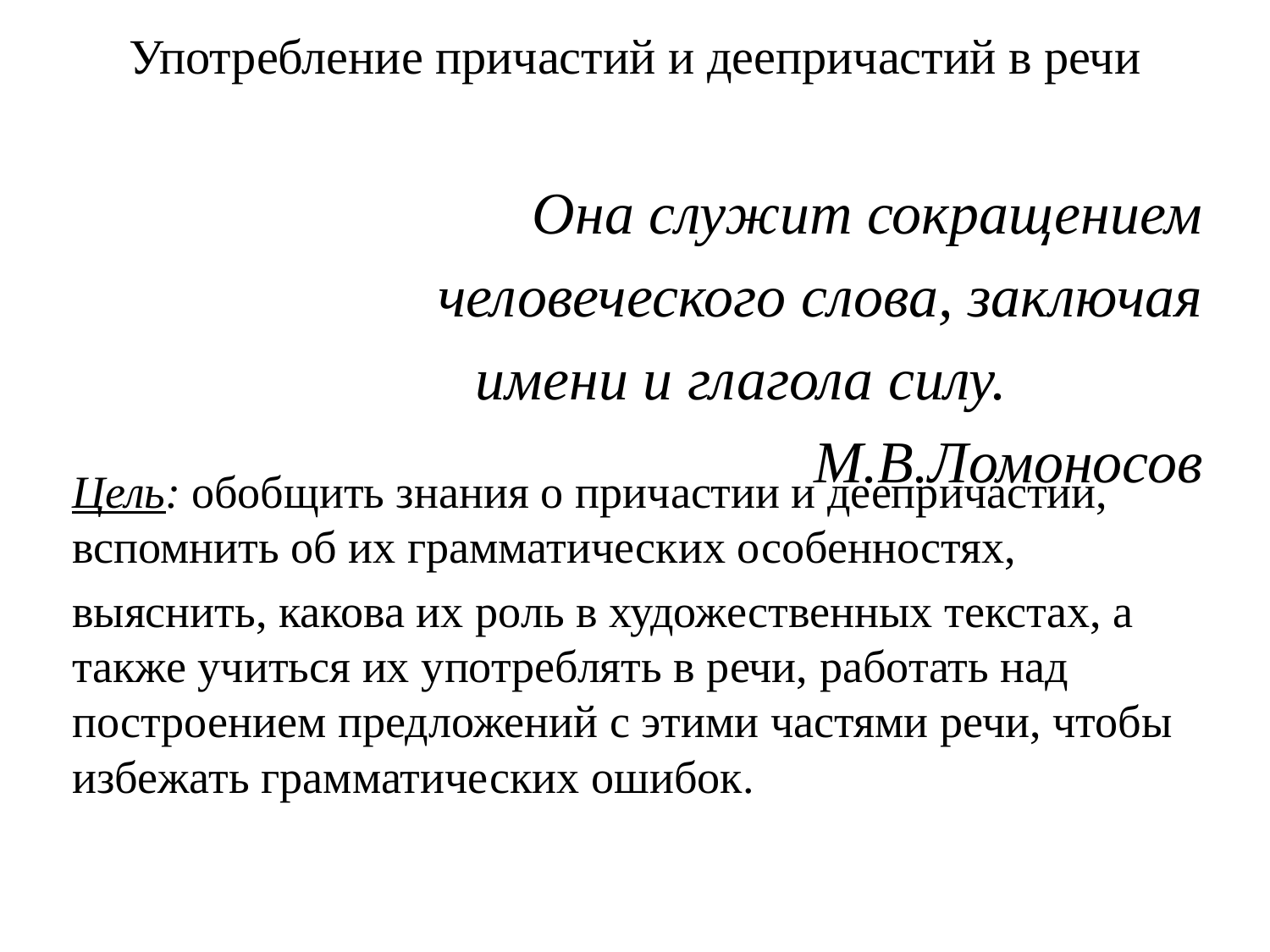

# Употребление причастий и деепричастий в речи

Она служит сокращением
человеческого слова, заключая
     имени и глагола силу.
                                          М.В.Ломоносов

Цель: обобщить знания о причастии и деепричастии, вспомнить об их грамматических особенностях,
выяснить, какова их роль в художественных текстах, а также учиться их употреблять в речи, работать над построением предложений с этими частями речи, чтобы избежать грамматических ошибок.